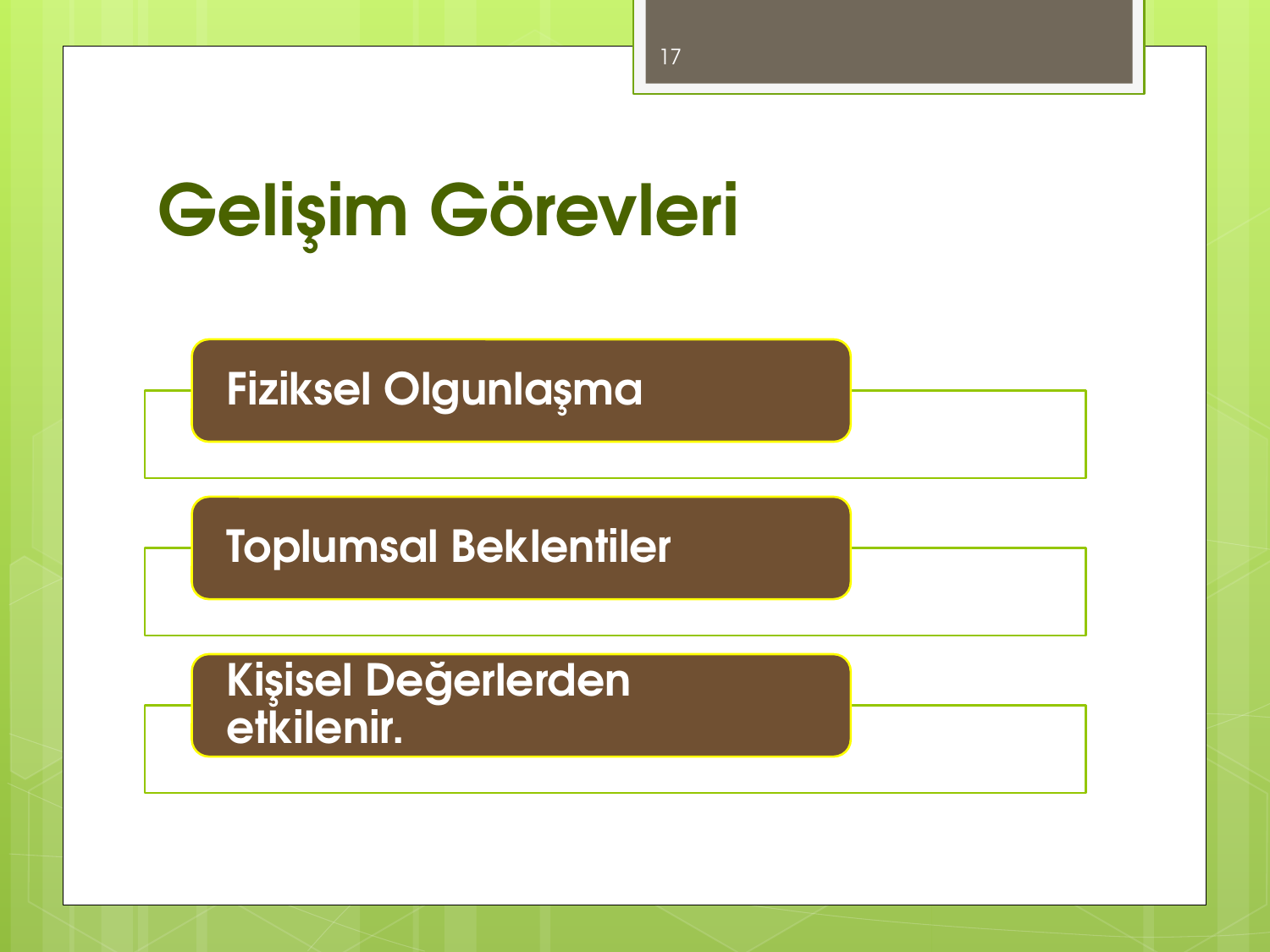

17
# Gelişim Görevleri
Fiziksel Olgunlaşma
Toplumsal Beklentiler
Kişisel Değerlerden etkilenir.